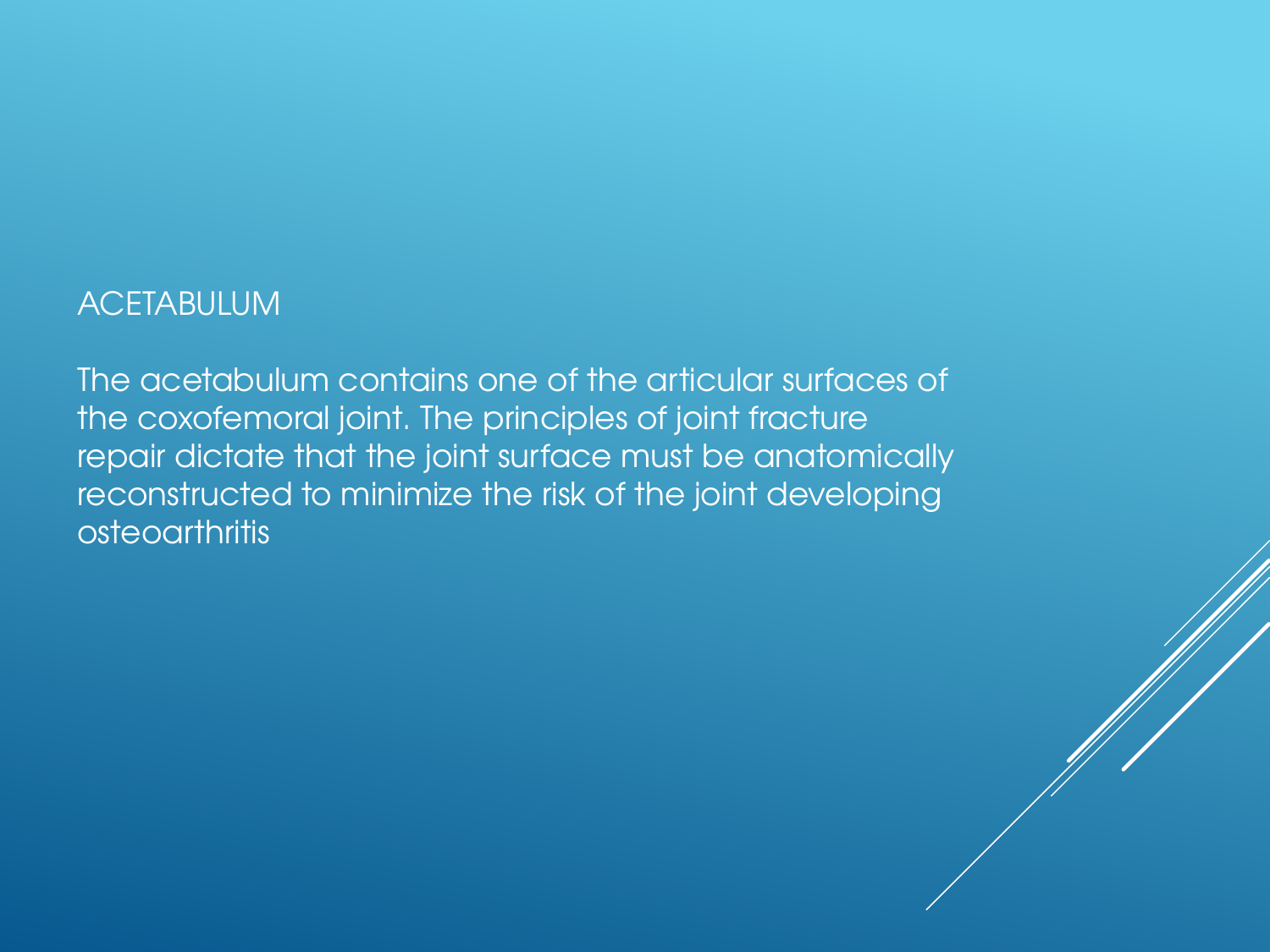

ACETABULUM

The acetabulum contains one of the articular surfaces of
the coxofemoral joint. The principles of joint fracture
repair dictate that the joint surface must be anatomically
reconstructed to minimize the risk of the joint developing
osteoarthritis